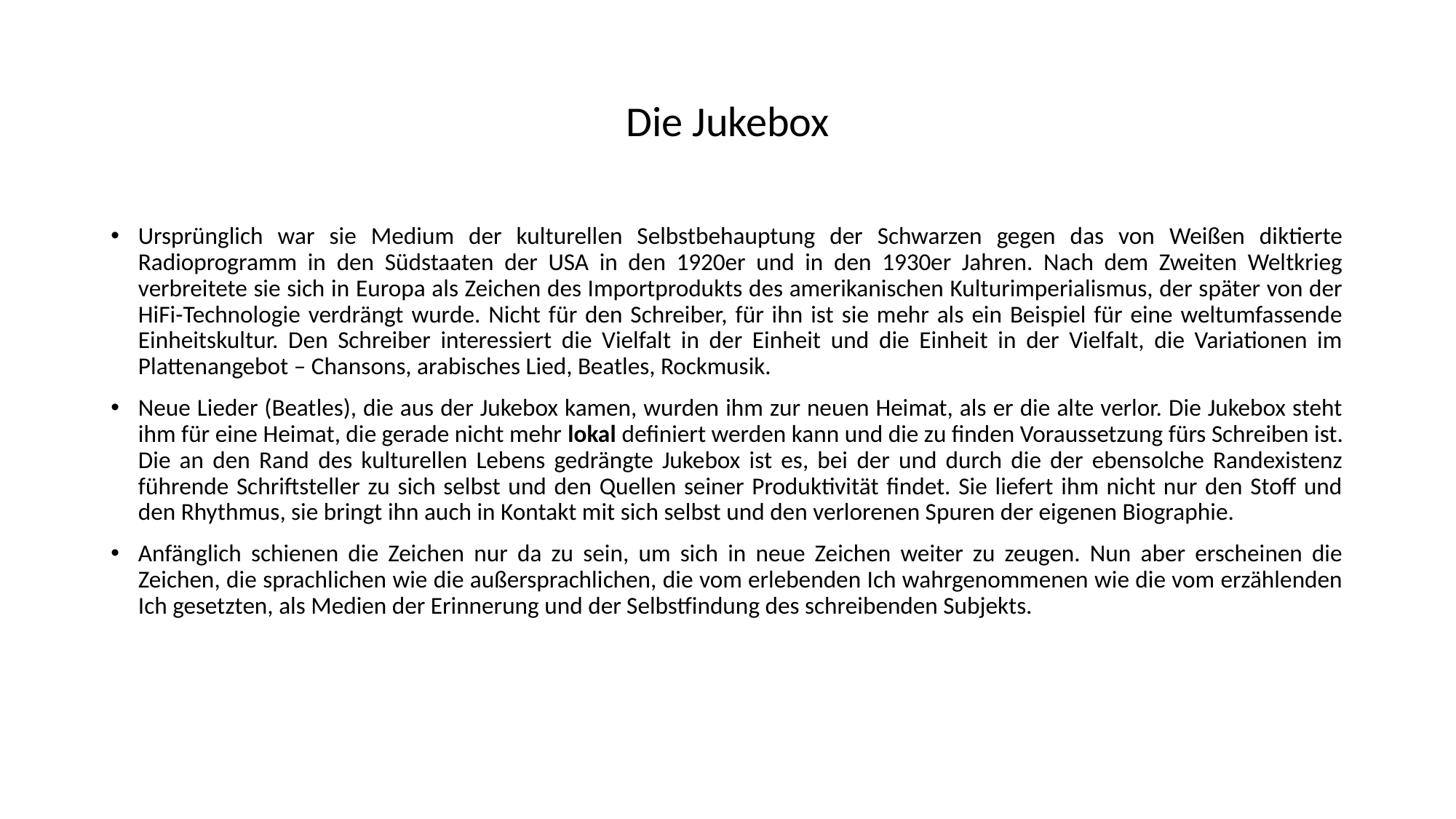

# Die Jukebox
Ursprünglich war sie Medium der kulturellen Selbstbehauptung der Schwarzen gegen das von Weißen diktierte Radioprogramm in den Südstaaten der USA in den 1920er und in den 1930er Jahren. Nach dem Zweiten Weltkrieg verbreitete sie sich in Europa als Zeichen des Importprodukts des amerikanischen Kulturimperialismus, der später von der HiFi-Technologie verdrängt wurde. Nicht für den Schreiber, für ihn ist sie mehr als ein Beispiel für eine weltumfassende Einheitskultur. Den Schreiber interessiert die Vielfalt in der Einheit und die Einheit in der Vielfalt, die Variationen im Plattenangebot – Chansons, arabisches Lied, Beatles, Rockmusik.
Neue Lieder (Beatles), die aus der Jukebox kamen, wurden ihm zur neuen Heimat, als er die alte verlor. Die Jukebox steht ihm für eine Heimat, die gerade nicht mehr lokal definiert werden kann und die zu finden Voraussetzung fürs Schreiben ist. Die an den Rand des kulturellen Lebens gedrängte Jukebox ist es, bei der und durch die der ebensolche Randexistenz führende Schriftsteller zu sich selbst und den Quellen seiner Produktivität findet. Sie liefert ihm nicht nur den Stoff und den Rhythmus, sie bringt ihn auch in Kontakt mit sich selbst und den verlorenen Spuren der eigenen Biographie.
Anfänglich schienen die Zeichen nur da zu sein, um sich in neue Zeichen weiter zu zeugen. Nun aber erscheinen die Zeichen, die sprachlichen wie die außersprachlichen, die vom erlebenden Ich wahrgenommenen wie die vom erzählenden Ich gesetzten, als Medien der Erinnerung und der Selbstfindung des schreibenden Subjekts.